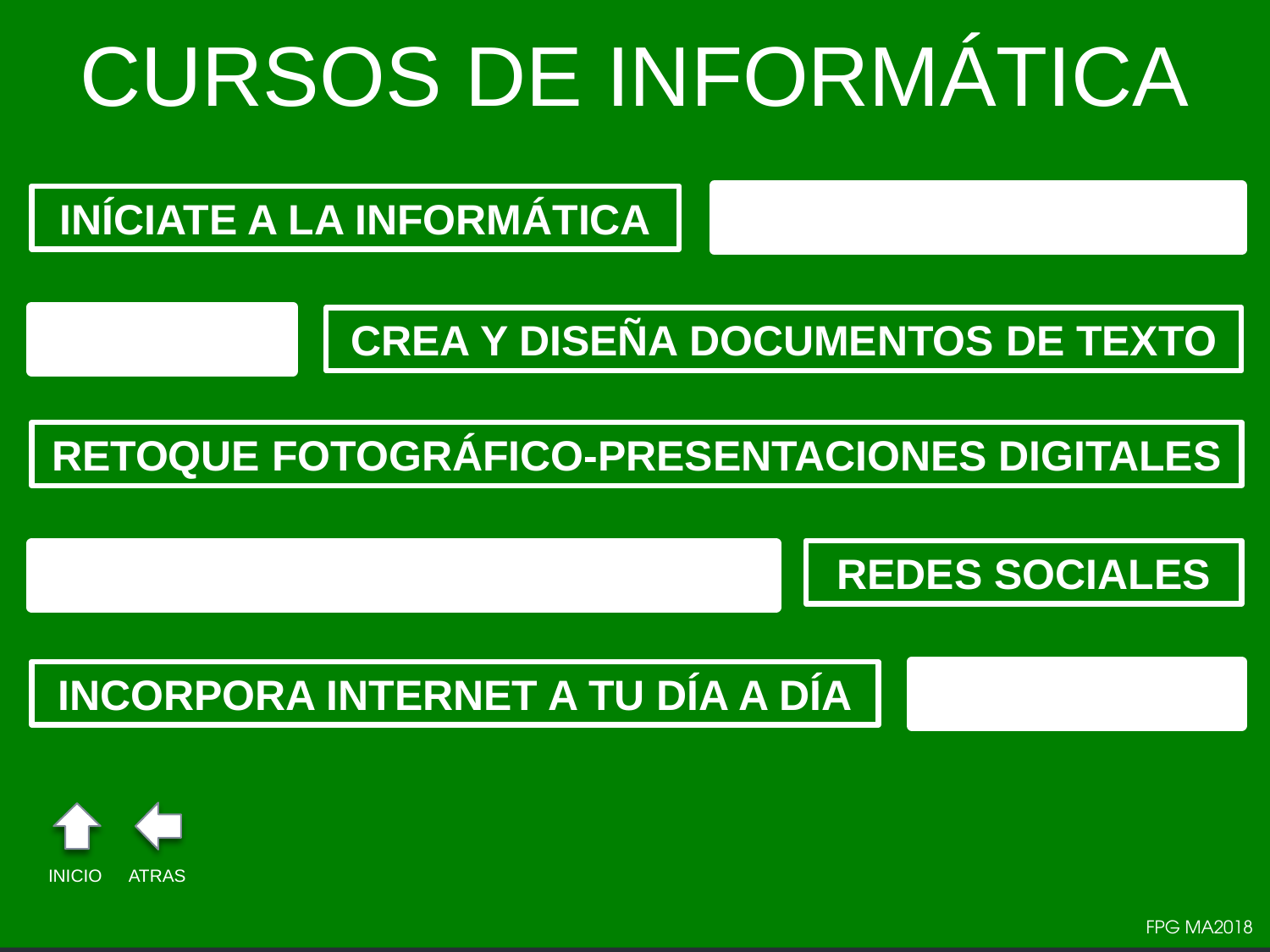

CURSOS DE INFORMÁTICA
INÍCIATE A LA INFORMÁTICA

CREA Y DISEÑA DOCUMENTOS DE TEXTO
RETOQUE FOTOGRÁFICO-PRESENTACIONES DIGITALES
REDES SOCIALES

INCORPORA INTERNET A TU DÍA A DÍA

INICIO
ATRAS
FPG MA2018